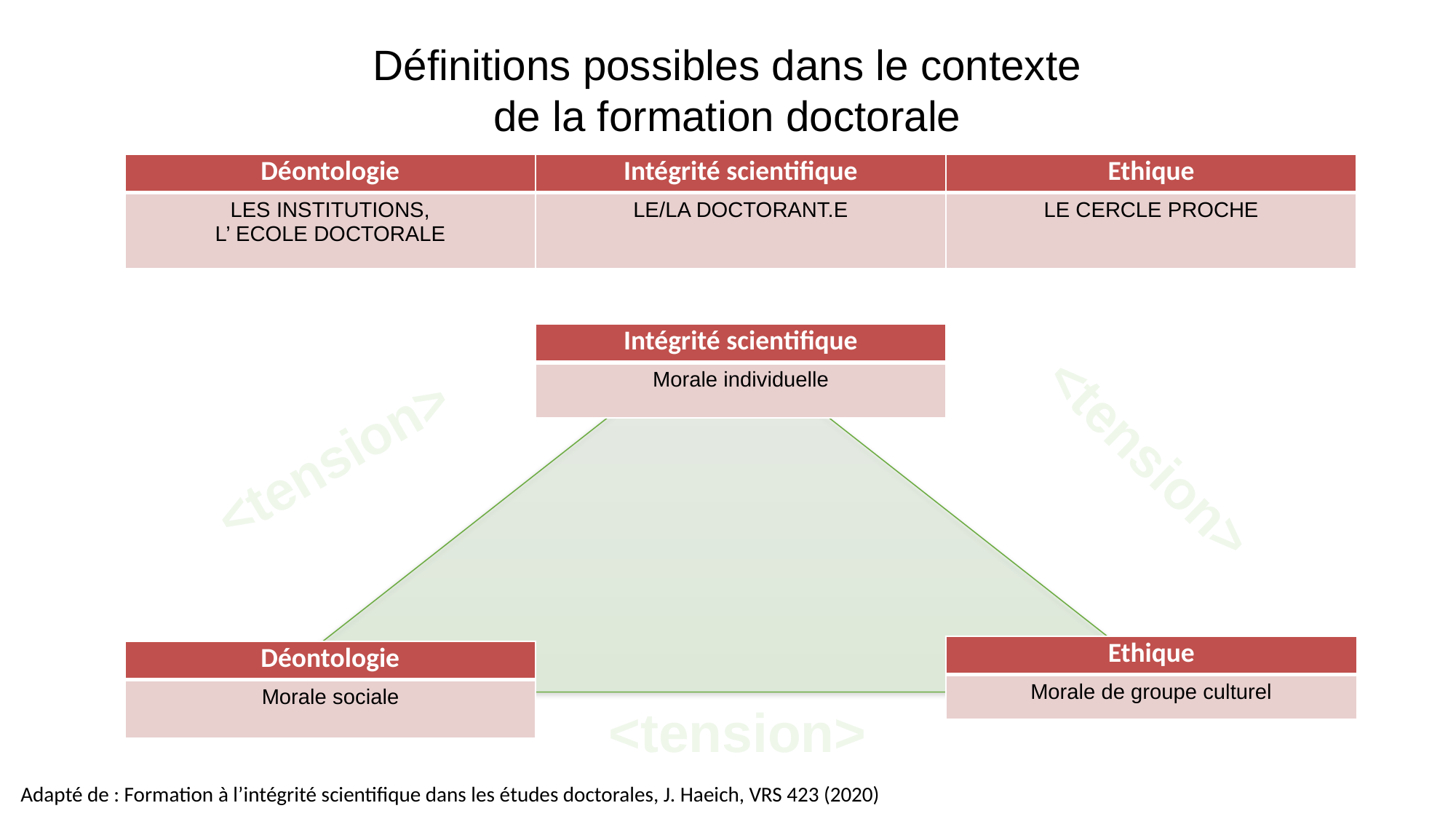

Définitions possibles dans le contexte
de la formation doctorale
| Déontologie | Intégrité scientifique | Ethique |
| --- | --- | --- |
| LES INSTITUTIONS, L’ ECOLE DOCTORALE | LE/LA DOCTORANT.E | LE CERCLE PROCHE |
| Intégrité scientifique |
| --- |
| Morale individuelle |

<tension>
<tension>
| Ethique |
| --- |
| Morale de groupe culturel |
| Déontologie |
| --- |
| Morale sociale |
<tension>

Adapté de : Formation à l’intégrité scientifique dans les études doctorales, J. Haeich, VRS 423 (2020)